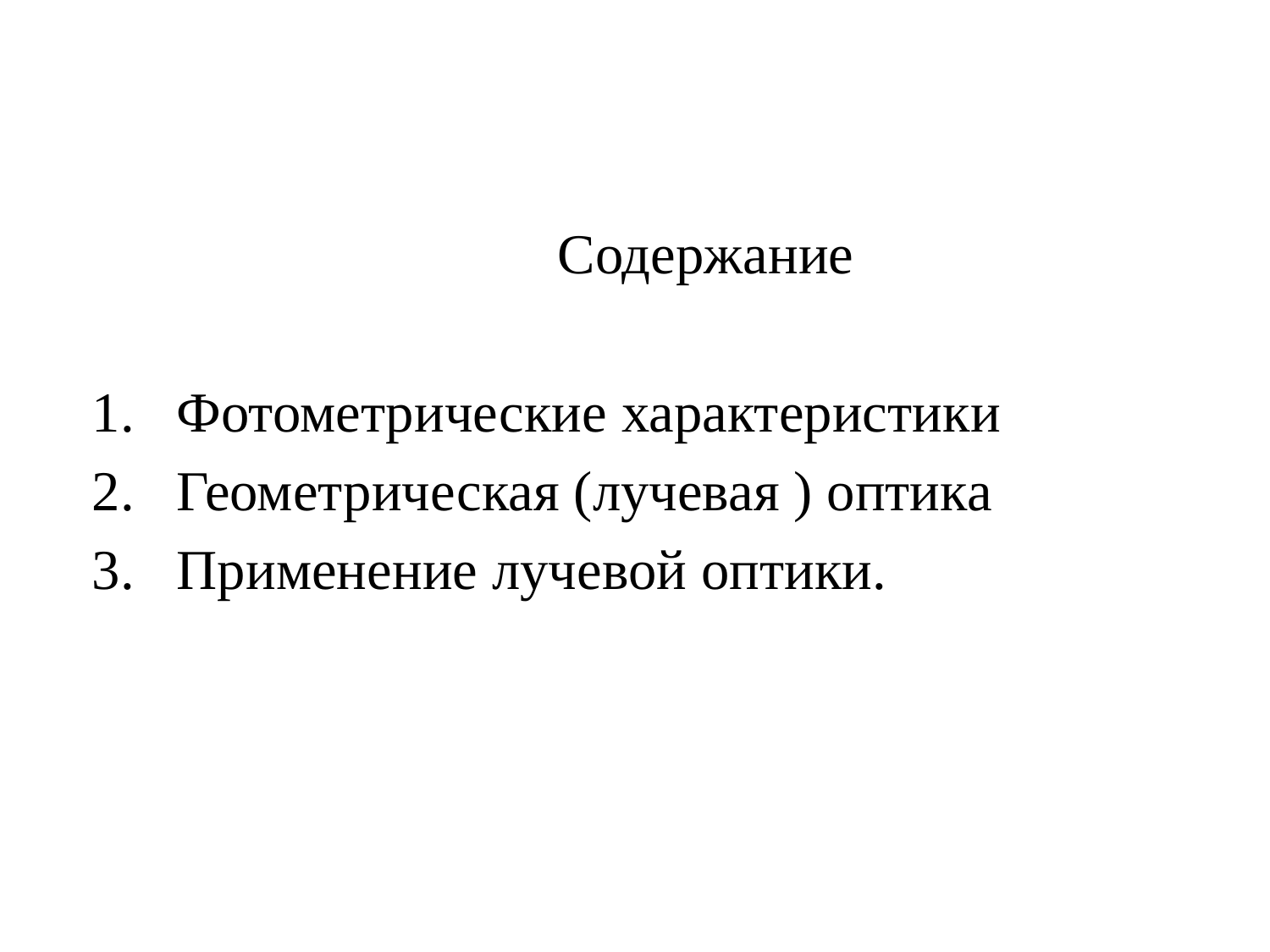

Содержание

Фотометрические характеристики
Геометрическая (лучевая ) оптика
Применение лучевой оптики.